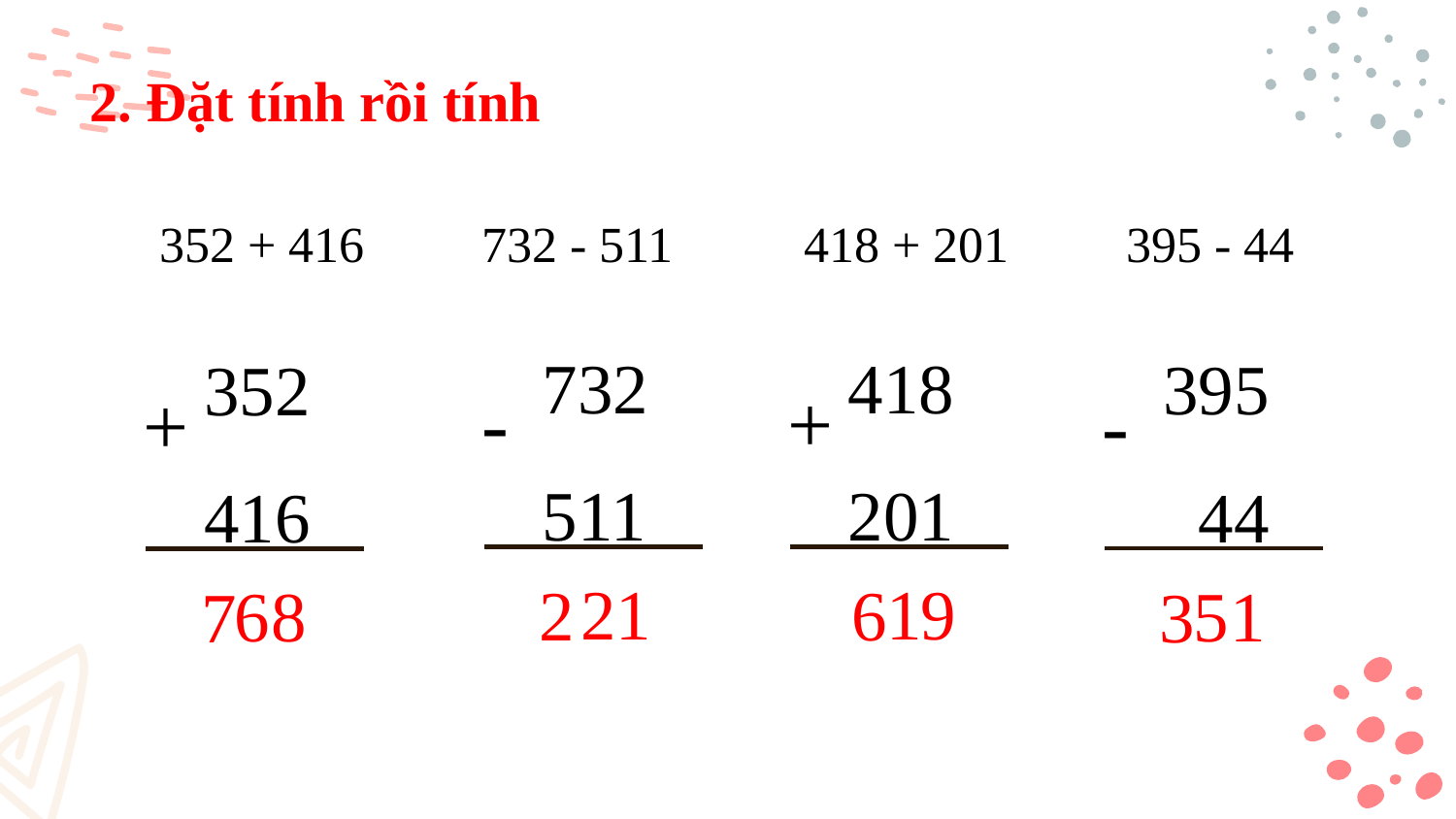

# 2. Đặt tính rồi tính
352 + 416
732 - 511
418 + 201
395 - 44
732
511
418
201
395
  44
352
416
-
+
-
+
2
1
1
9
2
6
5
1
6
8
3
7